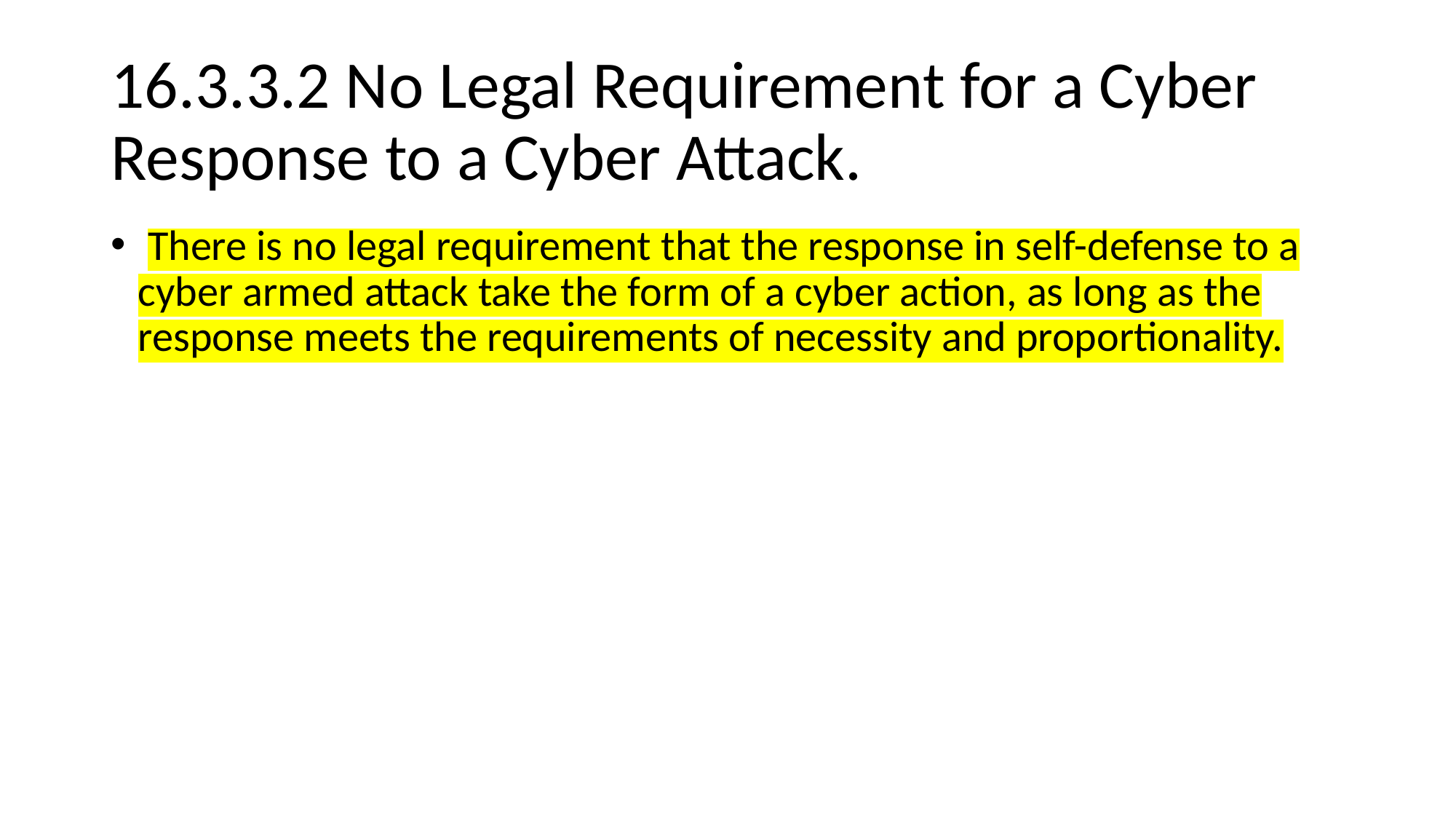

# 16.3.3.2 No Legal Requirement for a Cyber Response to a Cyber Attack.
 There is no legal requirement that the response in self-defense to a cyber armed attack take the form of a cyber action, as long as the response meets the requirements of necessity and proportionality.